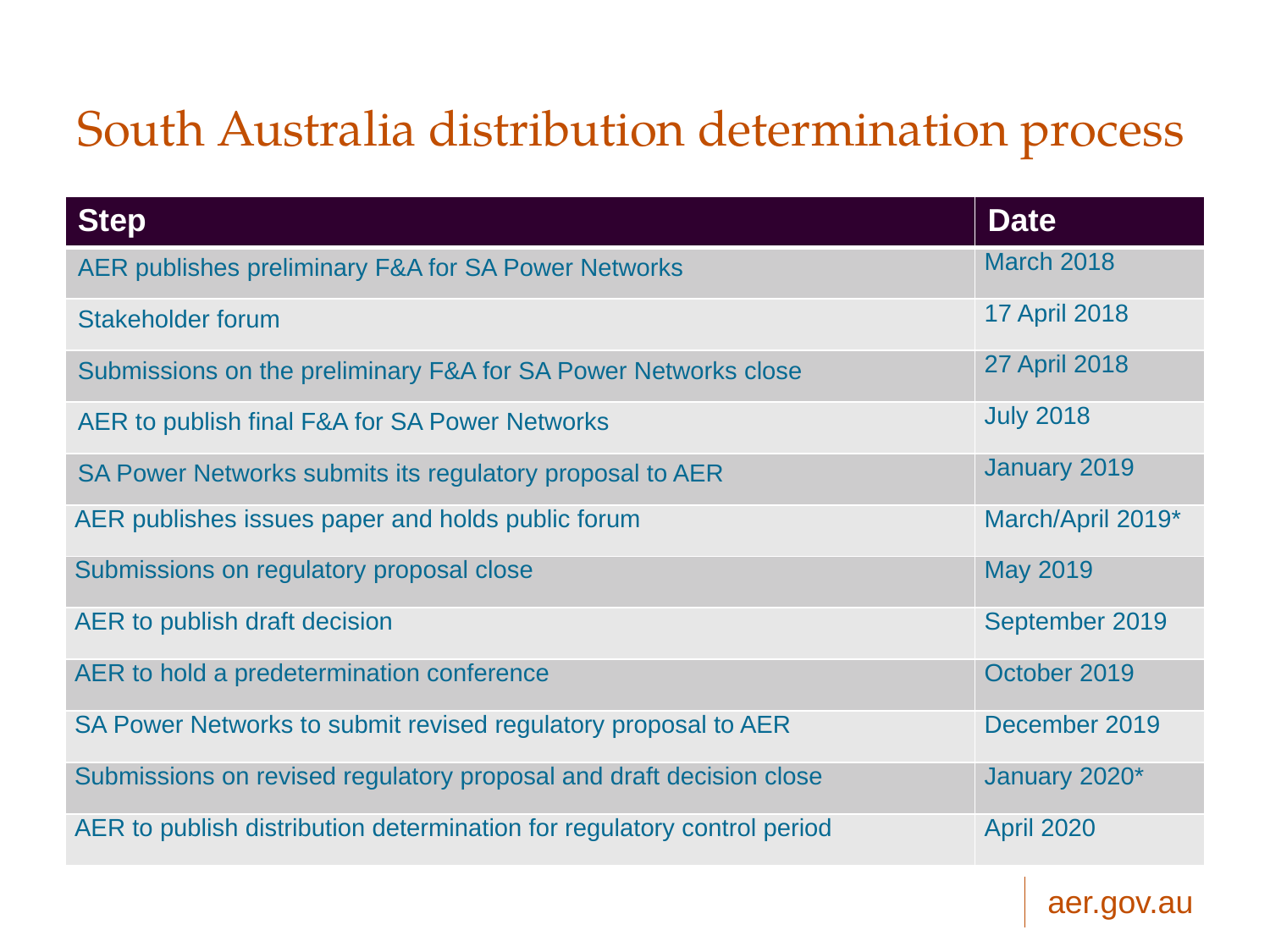

# South Australia distribution determination process
| Step | Date |
| --- | --- |
| AER publishes preliminary F&A for SA Power Networks | March 2018 |
| Stakeholder forum | 17 April 2018 |
| Submissions on the preliminary F&A for SA Power Networks close | 27 April 2018 |
| AER to publish final F&A for SA Power Networks | July 2018 |
| SA Power Networks submits its regulatory proposal to AER | January 2019 |
| AER publishes issues paper and holds public forum | March/April 2019\* |
| Submissions on regulatory proposal close | May 2019 |
| AER to publish draft decision | September 2019 |
| AER to hold a predetermination conference | October 2019 |
| SA Power Networks to submit revised regulatory proposal to AER | December 2019 |
| Submissions on revised regulatory proposal and draft decision close | January 2020\* |
| AER to publish distribution determination for regulatory control period | April 2020 |